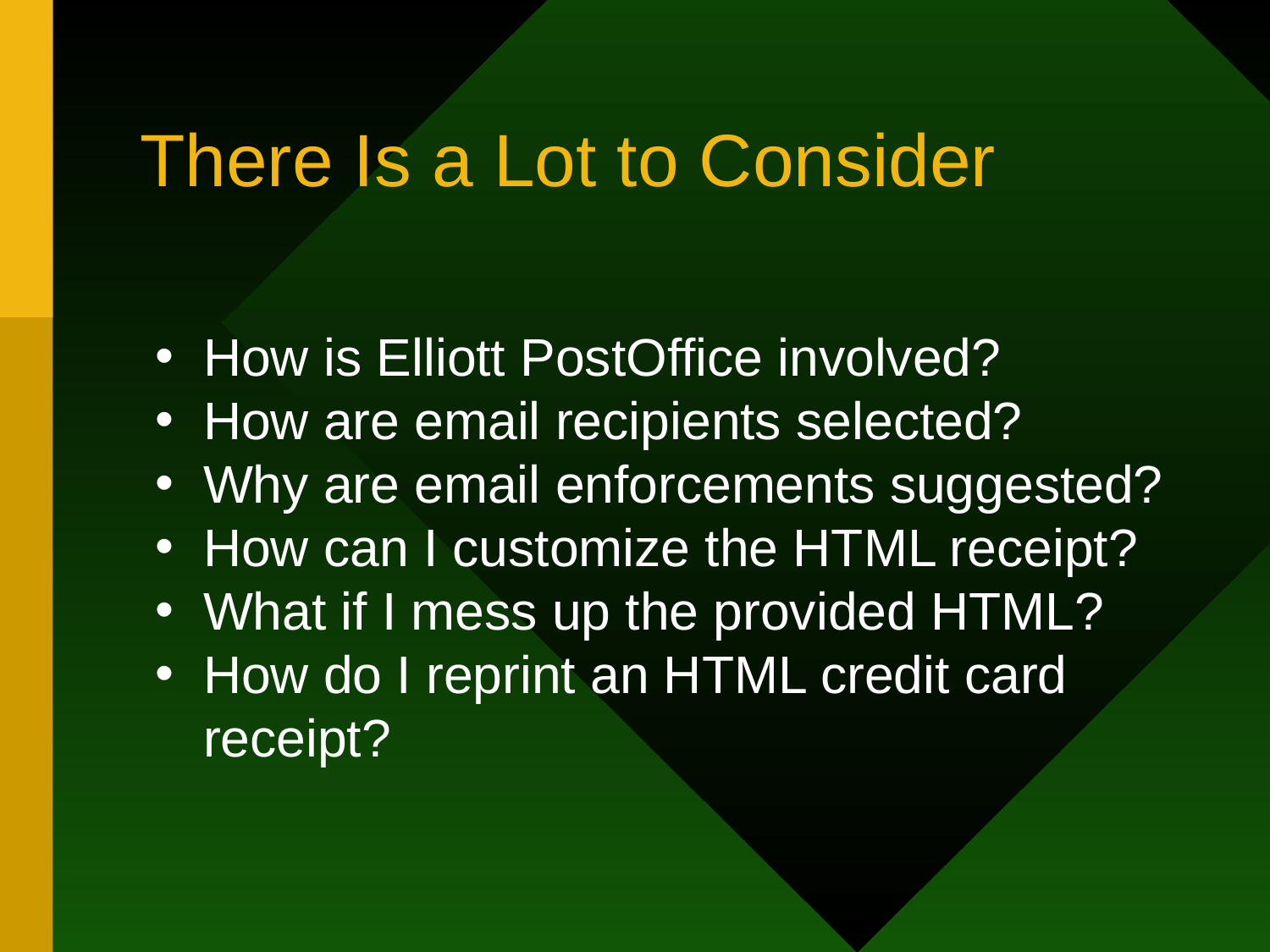

# There Is a Lot to Consider
How is Elliott PostOffice involved?
How are email recipients selected?
Why are email enforcements suggested?
How can I customize the HTML receipt?
What if I mess up the provided HTML?
How do I reprint an HTML credit card receipt?